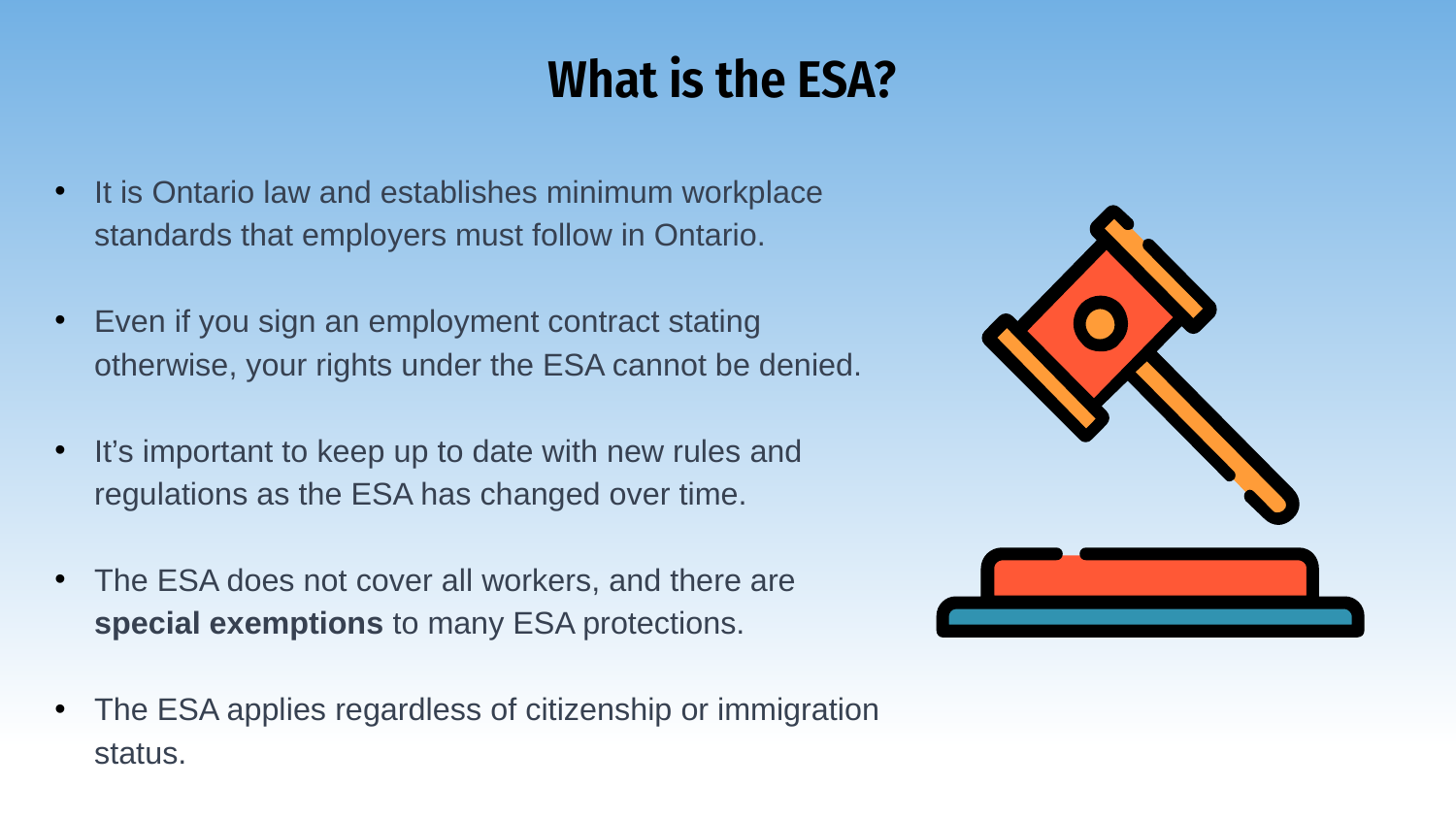

# What is the ESA?
It is Ontario law and establishes minimum workplace standards that employers must follow in Ontario.

Even if you sign an employment contract stating otherwise, your rights under the ESA cannot be denied.

It’s important to keep up to date with new rules and regulations as the ESA has changed over time.

The ESA does not cover all workers, and there are special exemptions to many ESA protections.

The ESA applies regardless of citizenship or immigration status.